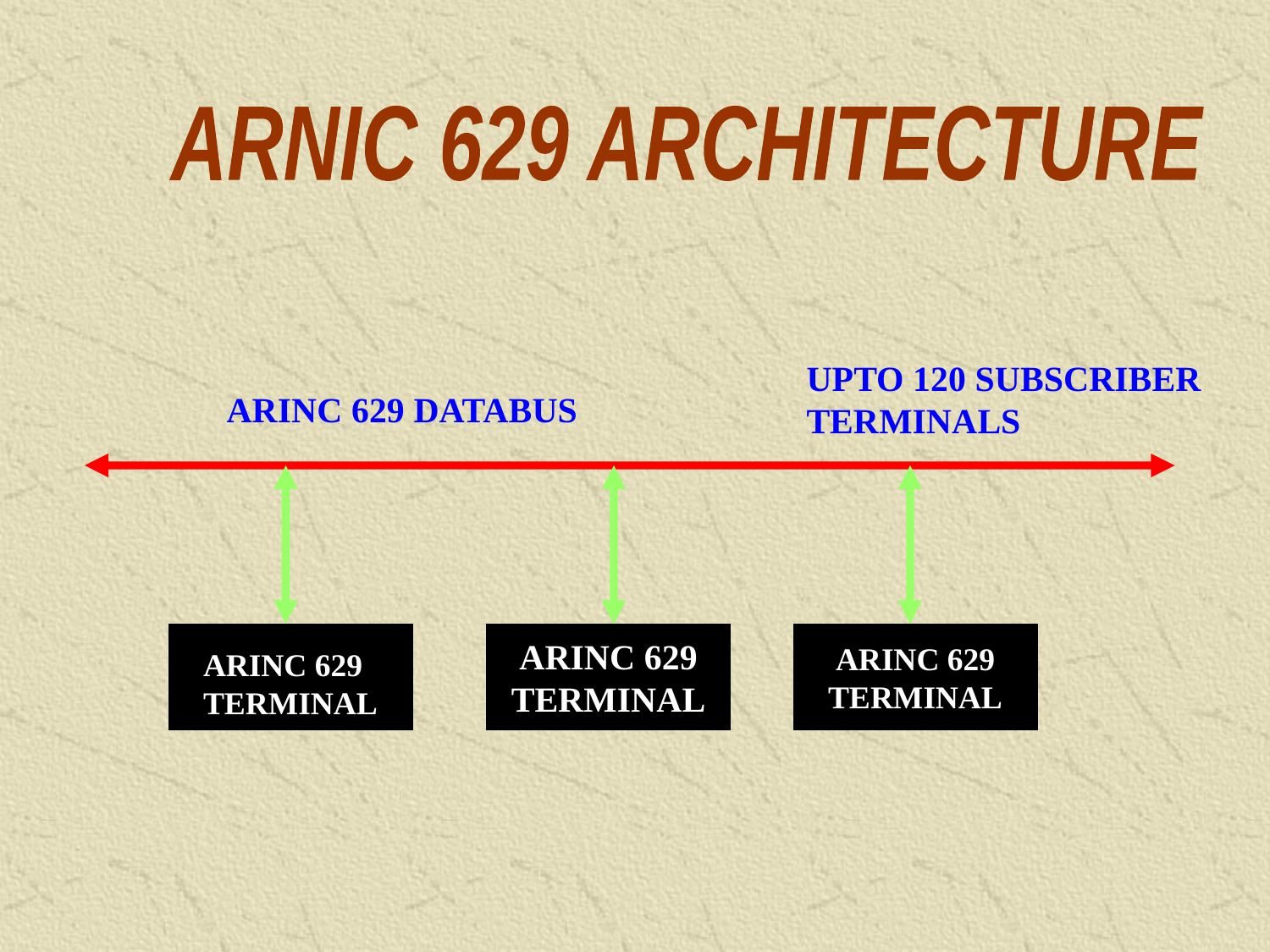

ARNIC 629 ARCHITECTURE
UPTO 120 SUBSCRIBER
TERMINALS
ARINC 629 DATABUS

ARINC 629
TERMINAL
ARINC 629
TERMINAL
ARINC 629
TERMINAL